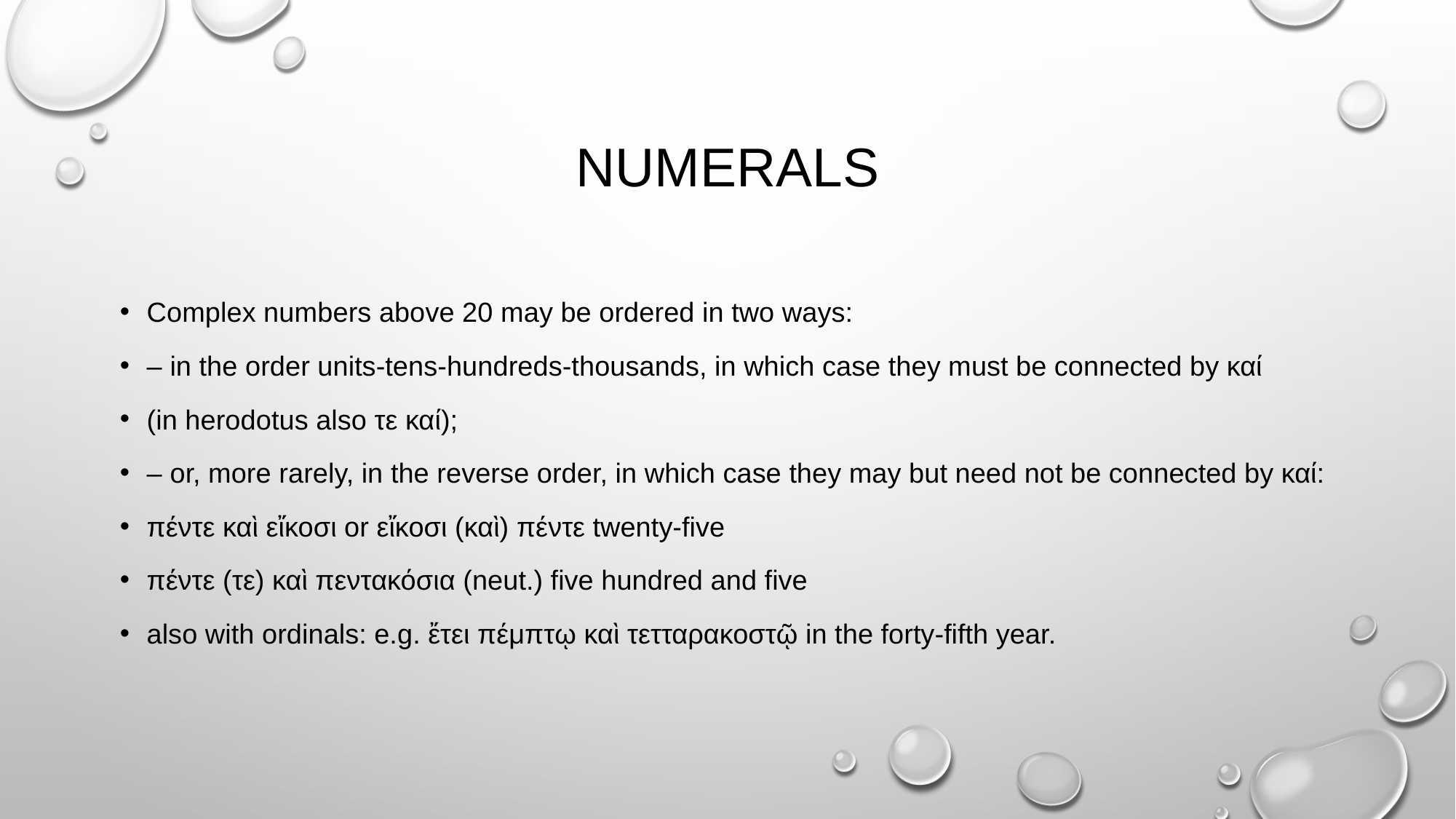

# NUMERALS
Complex numbers above 20 may be ordered in two ways:
– in the order units-tens-hundreds-thousands, in which case they must be connected by καί
(in herodotus also τε καί);
– or, more rarely, in the reverse order, in which case they may but need not be connected by καί:
πέντε καὶ εἴκοσι or εἴκοσι (καὶ) πέντε twenty-five
πέντε (τε) καὶ πεντακόσια (neut.) five hundred and five
also with ordinals: e.g. ἔτει πέμπτῳ καὶ τετταρακοστῷ in the forty-fifth year.